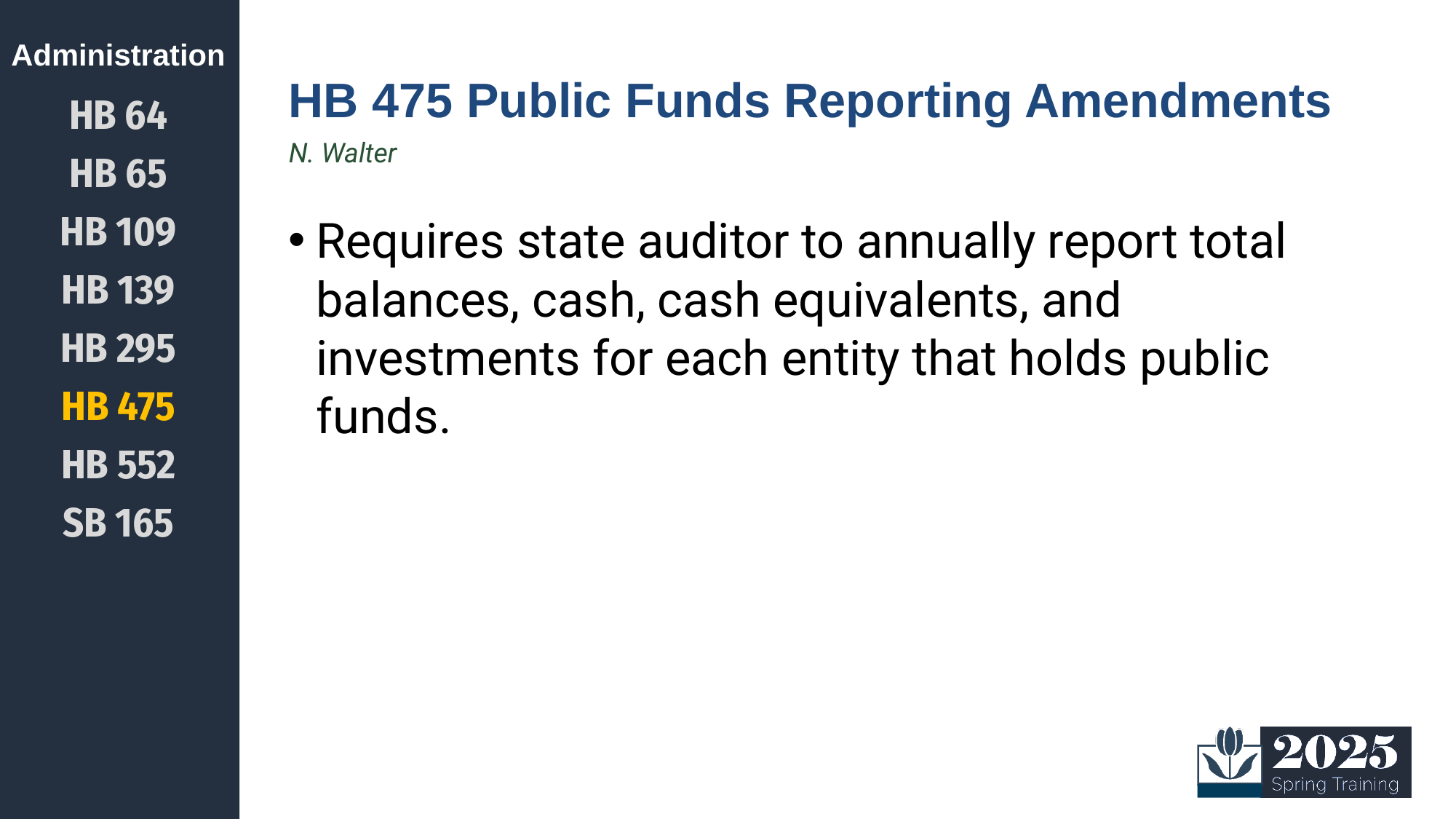

Administration

# HB 475 Public Funds Reporting Amendments
HB 64
HB 65
HB 109
HB 139
HB 295
HB 475
HB 552
SB 165
N. Walter
Requires state auditor to annually report total balances, cash, cash equivalents, and investments for each entity that holds public funds.